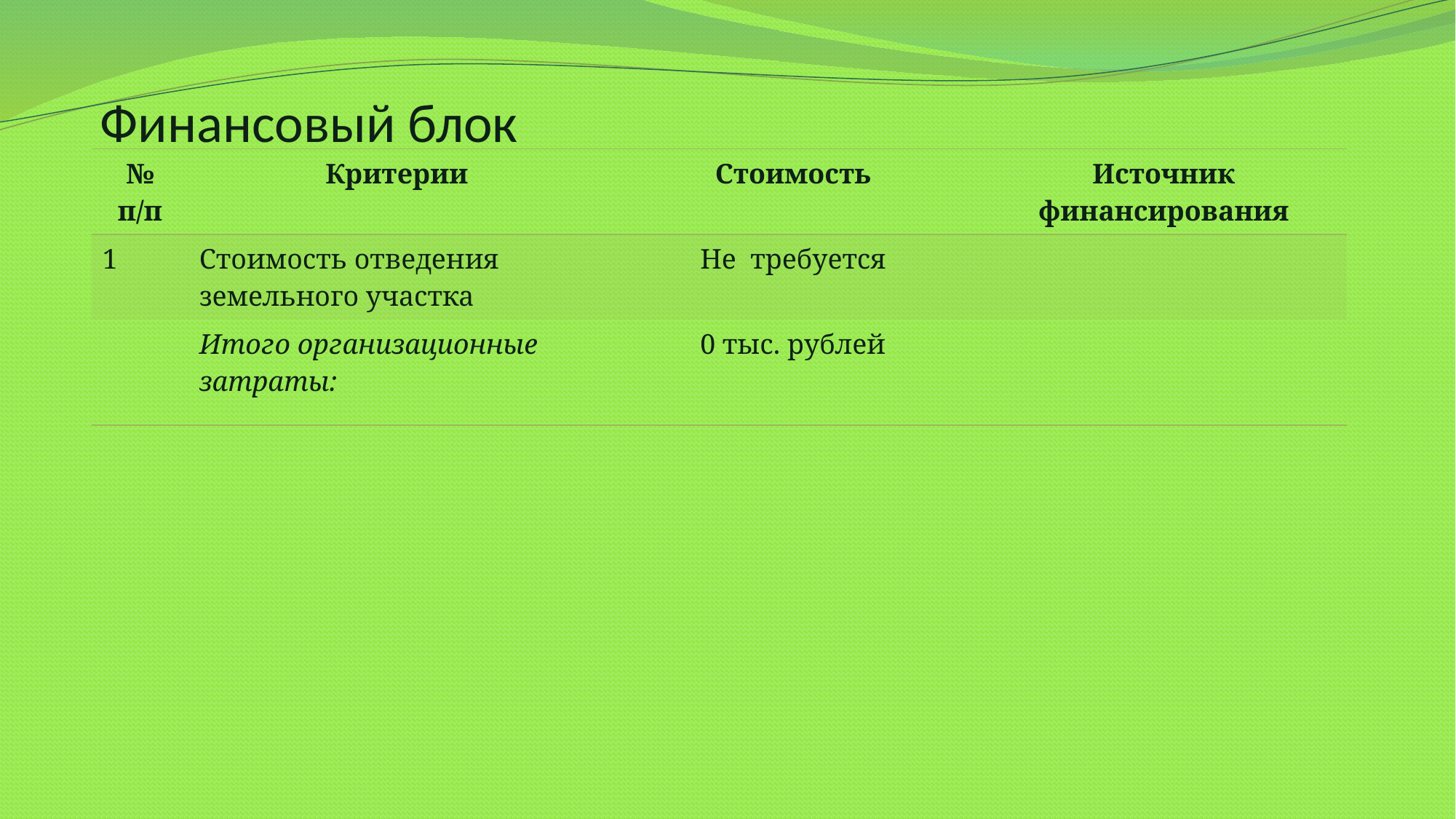

# Финансовый блок
| № п/п | Критерии | Стоимость | Источник финансирования |
| --- | --- | --- | --- |
| 1 | Стоимость отведения земельного участка | Не требуется |  |
|  | Итого организационные затраты: | 0 тыс. рублей |  |